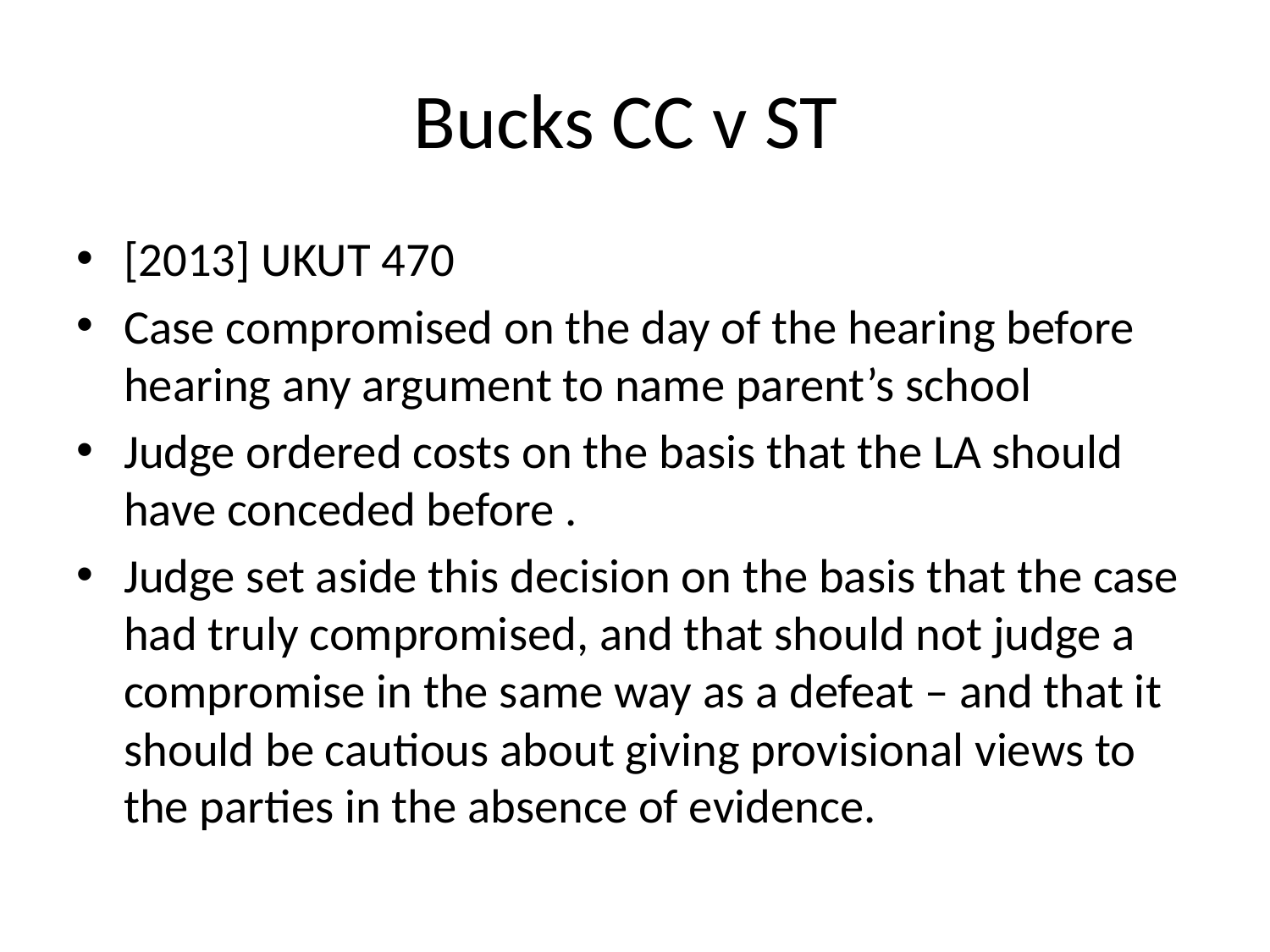

# Bucks CC v ST
[2013] UKUT 470
Case compromised on the day of the hearing before hearing any argument to name parent’s school
Judge ordered costs on the basis that the LA should have conceded before .
Judge set aside this decision on the basis that the case had truly compromised, and that should not judge a compromise in the same way as a defeat – and that it should be cautious about giving provisional views to the parties in the absence of evidence.